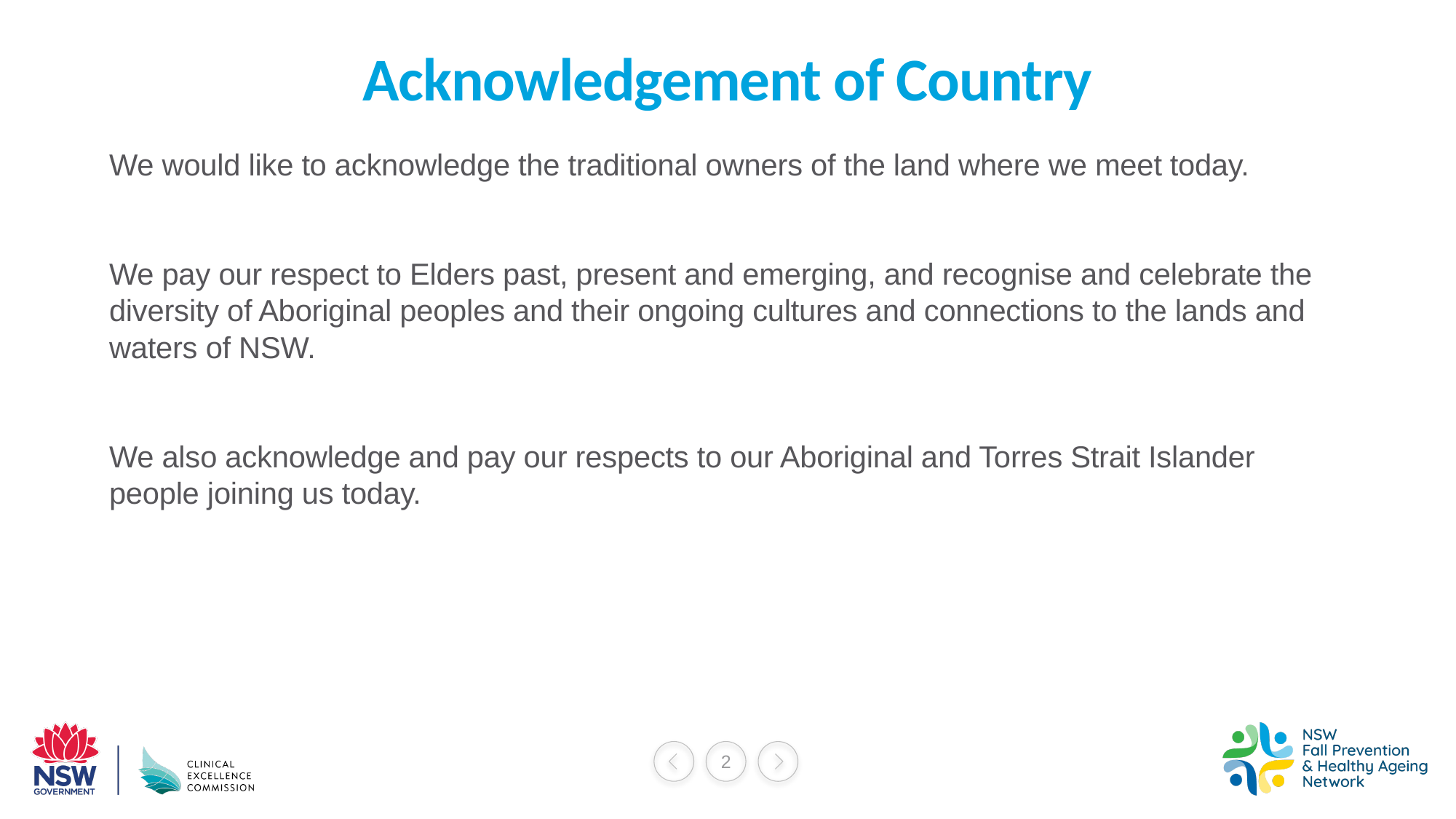

# Acknowledgement of Country
We would like to acknowledge the traditional owners of the land where we meet today.

We pay our respect to Elders past, present and emerging, and recognise and celebrate the diversity of Aboriginal peoples and their ongoing cultures and connections to the lands and waters of NSW.

We also acknowledge and pay our respects to our Aboriginal and Torres Strait Islander people joining us today.